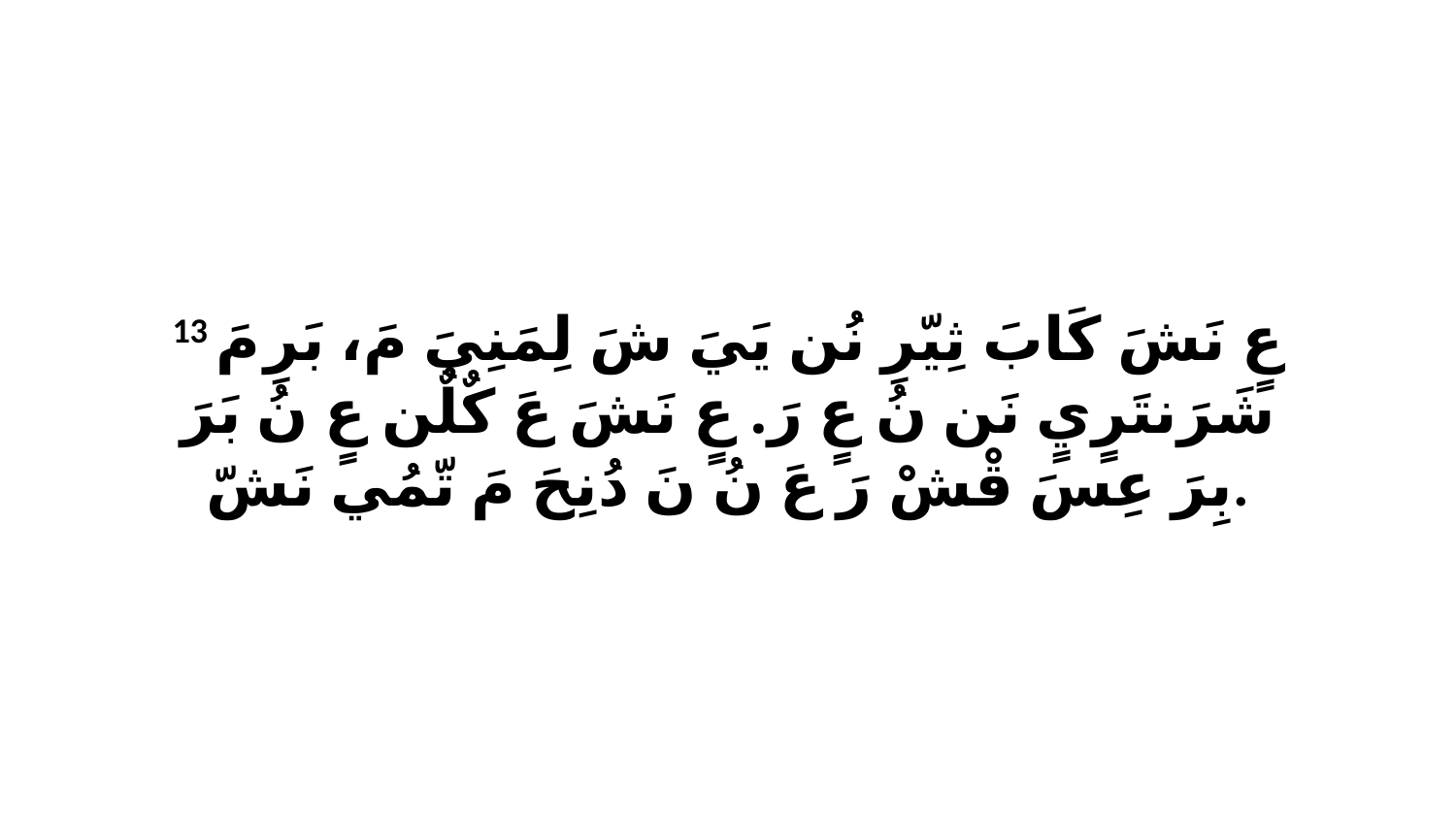

13 عٍ نَشَ كَابَ ثِيّرِ نُن يَيَ شَ لِمَنِيَ مَ، بَرِ مَ شَرَنتَرٍيٍ نَن نُ عٍ رَ. عٍ نَشَ عَ كٌلٌن عٍ نُ بَرَ بِرَ عِسَ قْشْ رَ عَ نُ نَ دُنِحَ مَ تّمُي نَشّ.